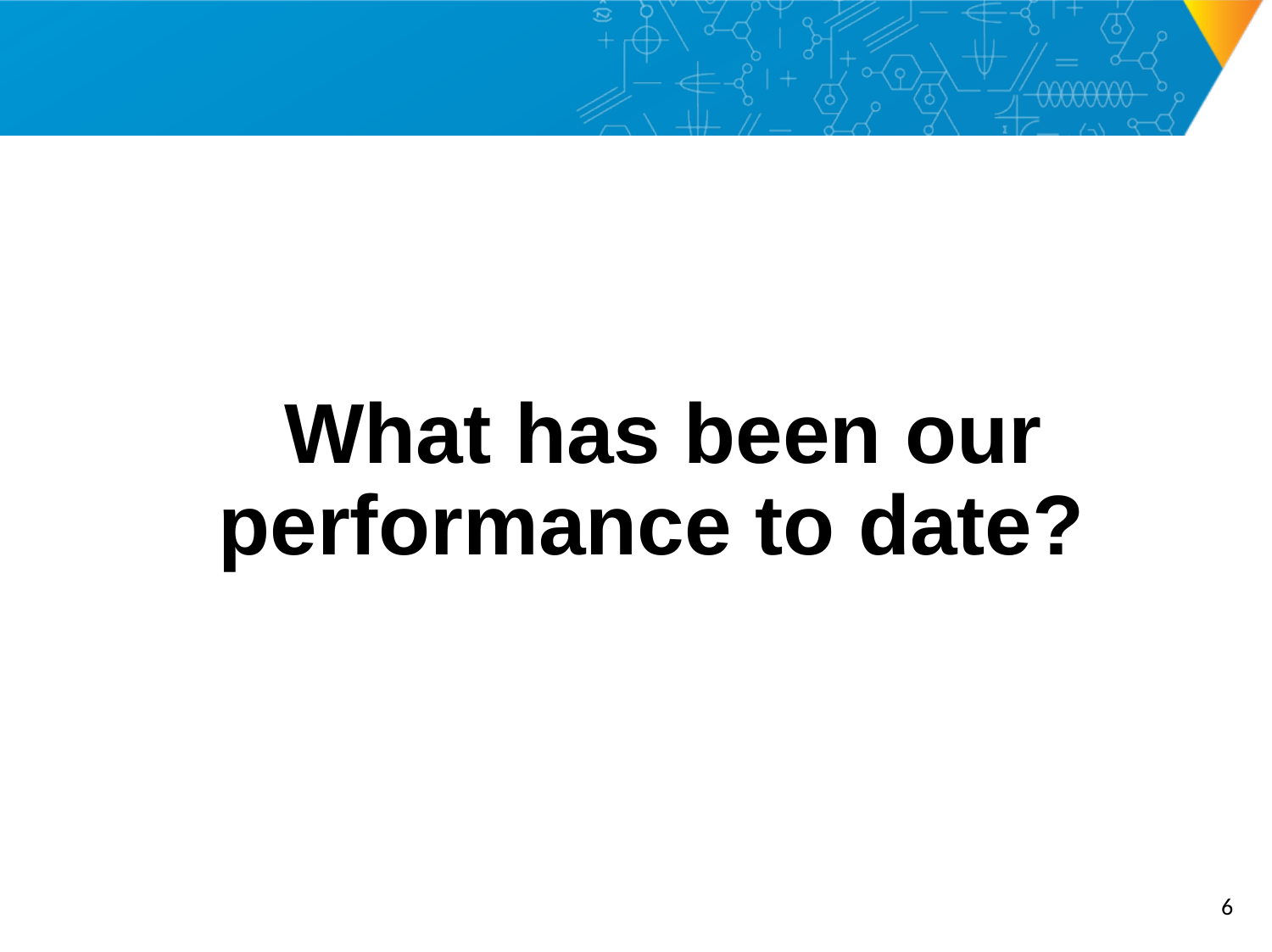

What has been our performance to date?
6